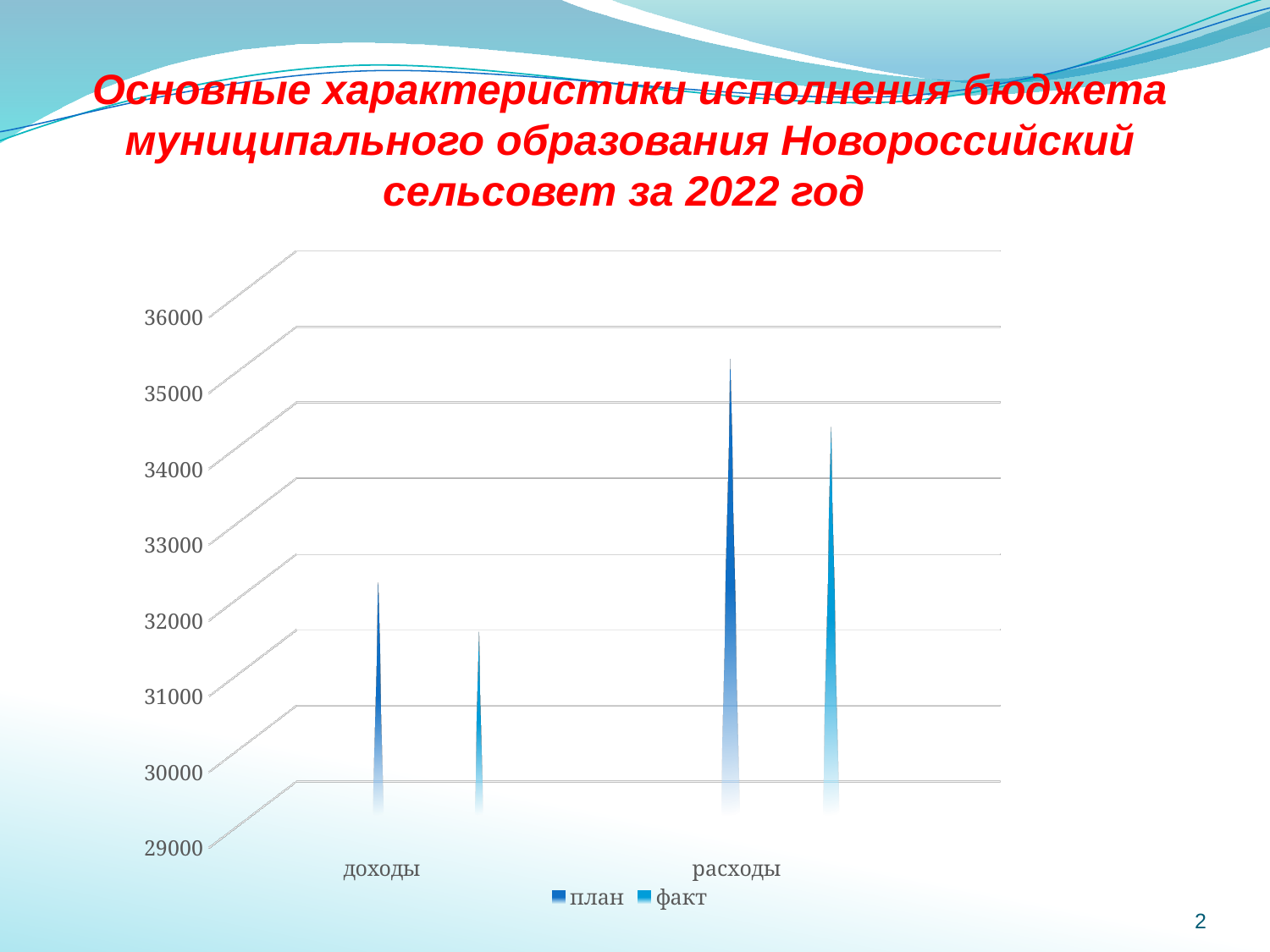

Основные характеристики исполнения бюджета муниципального образования Новороссийский сельсовет за 2022 год

[unsupported chart]

2